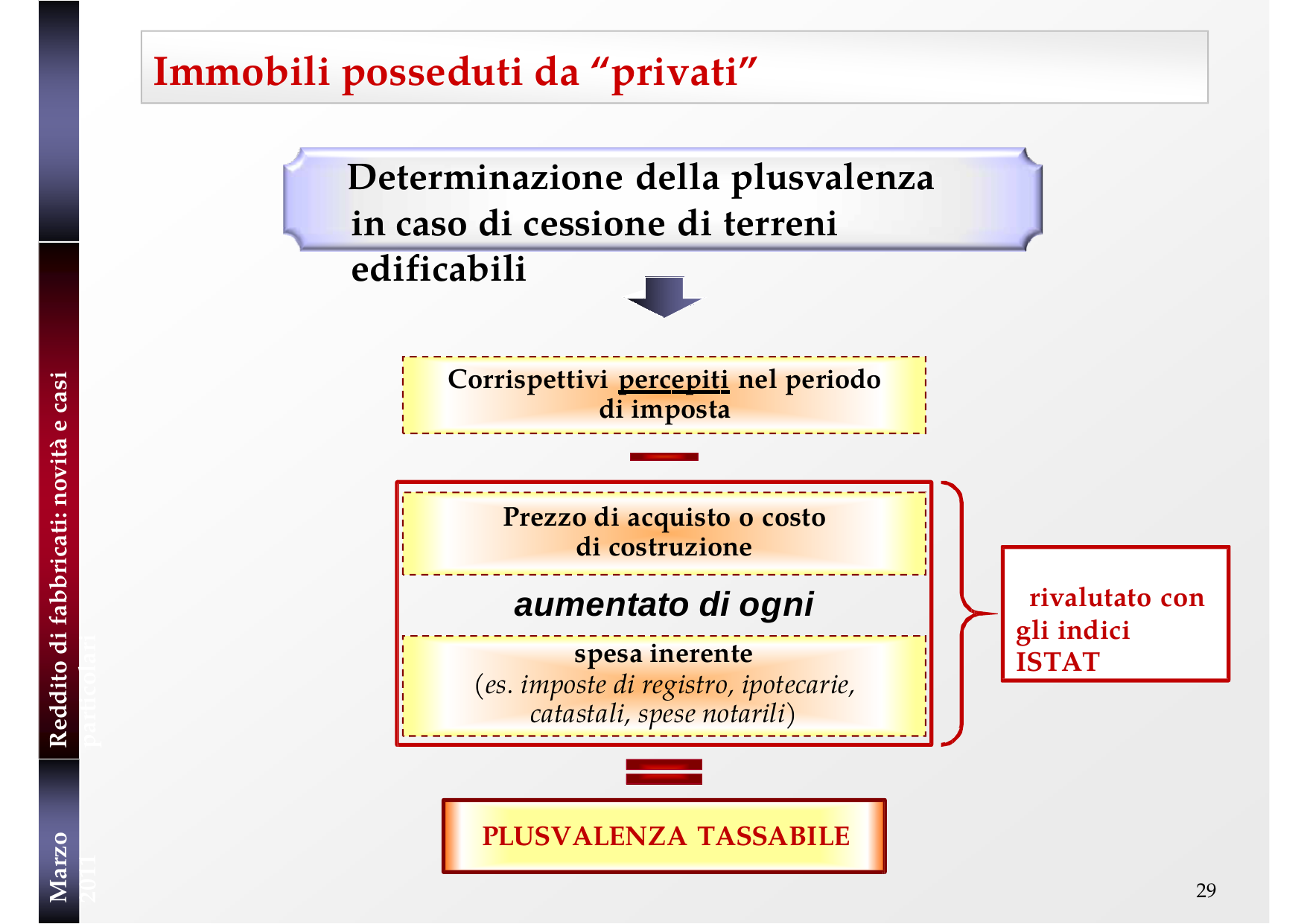

# Immobili posseduti da “privati”

Determinazione della plusvalenza in caso di cessione di terreni edificabili

Reddito di fabbricati: novità e casi particolari

Corrispettivi percepiti nel periodo di imposta

Prezzo di acquisto o costo di costruzione

rivalutato con gli indici ISTAT
aumentato di ogni
spesa inerente
(es. imposte di registro, ipotecarie, catastali, spese notarili)

Marzo 2011

PLUSVALENZA TASSABILE

29